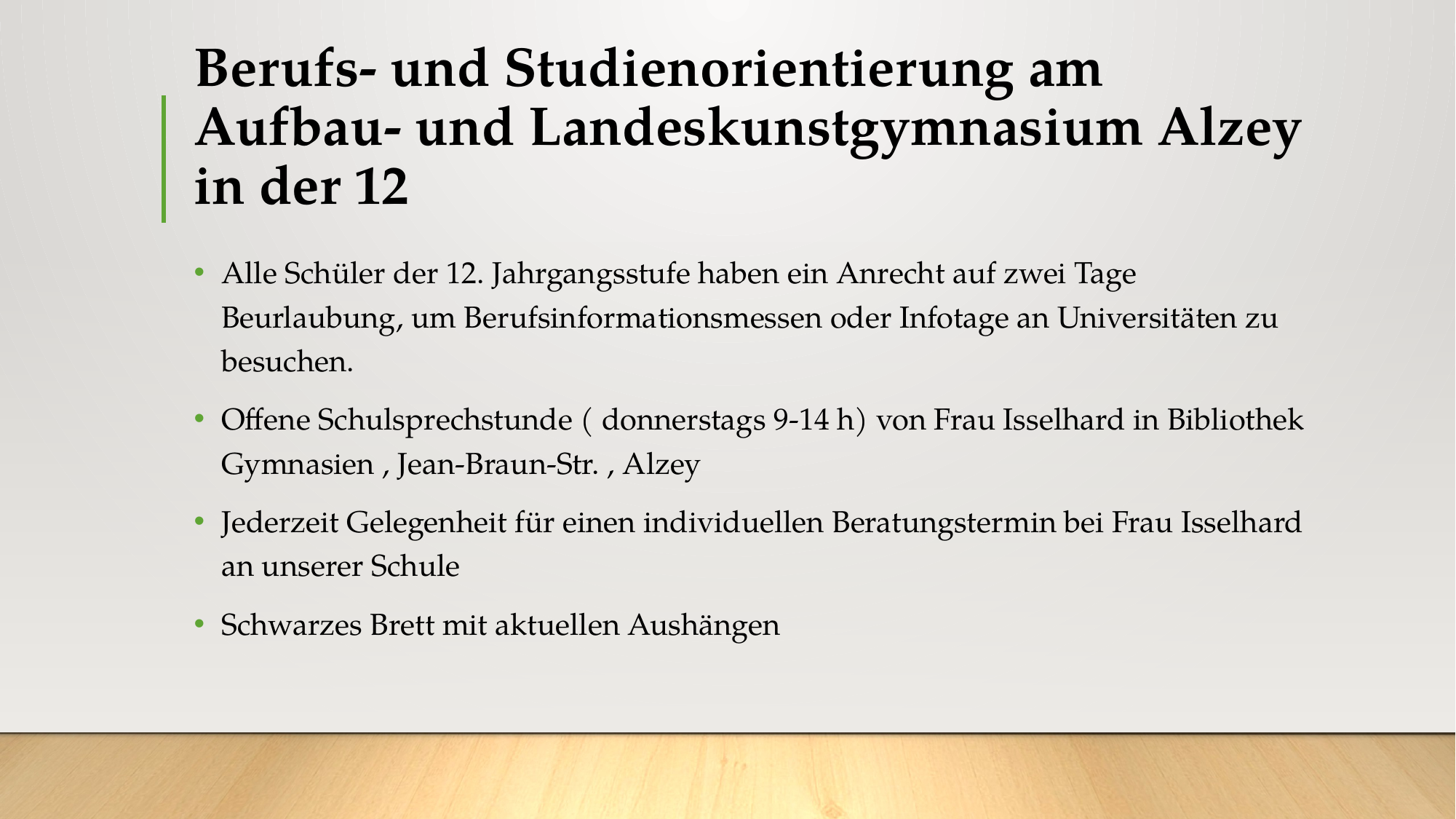

# Berufs- und Studienorientierung am Aufbau- und Landeskunstgymnasium Alzey in der 12
Alle Schüler der 12. Jahrgangsstufe haben ein Anrecht auf zwei Tage Beurlaubung, um Berufsinformationsmessen oder Infotage an Universitäten zu besuchen.
Offene Schulsprechstunde ( donnerstags 9-14 h) von Frau Isselhard in Bibliothek Gymnasien , Jean-Braun-Str. , Alzey
Jederzeit Gelegenheit für einen individuellen Beratungstermin bei Frau Isselhard an unserer Schule
Schwarzes Brett mit aktuellen Aushängen